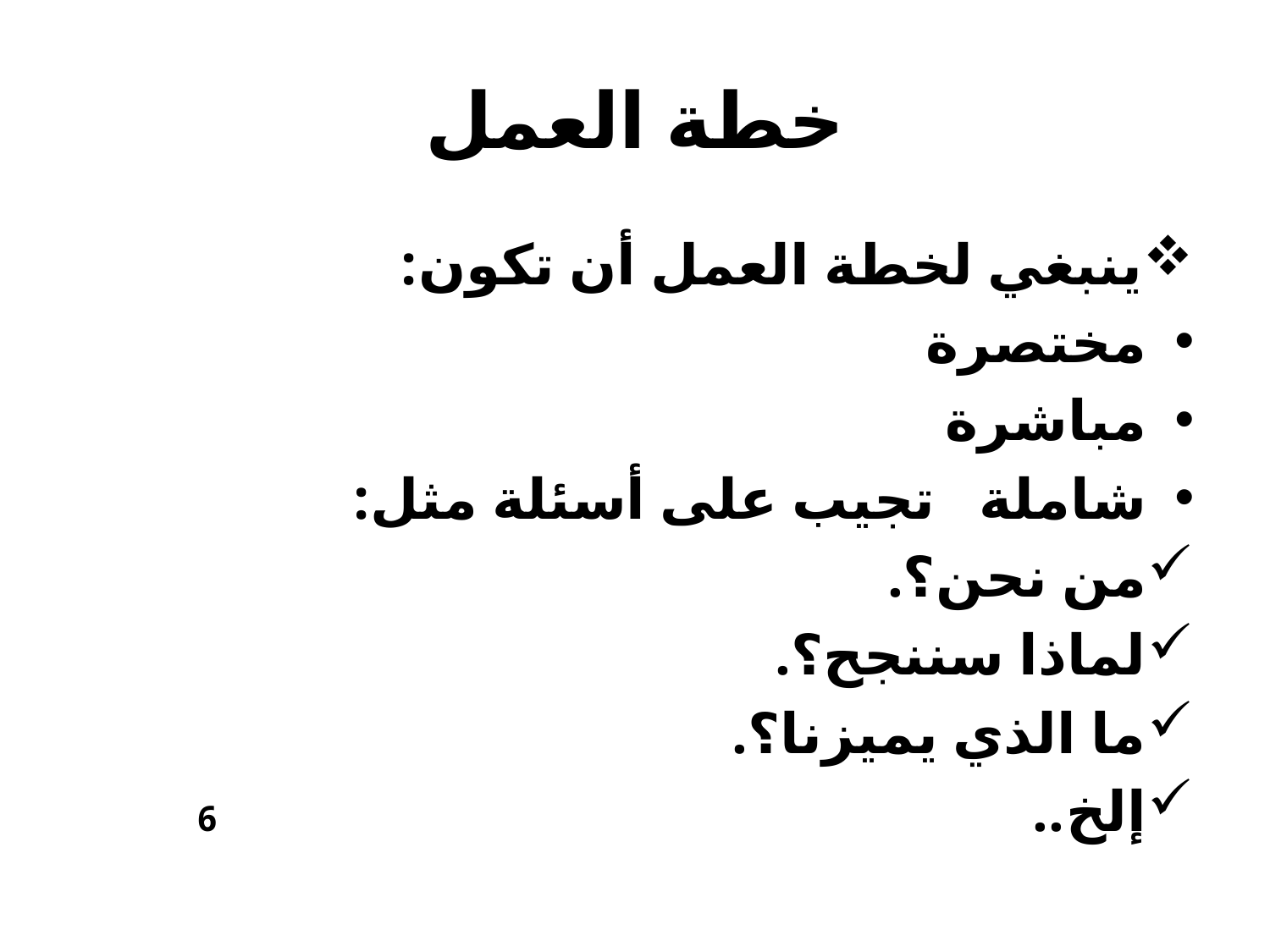

# خطة العمل
ينبغي لخطة العمل أن تكون:
مختصرة
مباشرة
شاملة   تجيب على أسئلة مثل:
من نحن؟.
لماذا سننجح؟.
ما الذي يميزنا؟.
إلخ..                                                        6